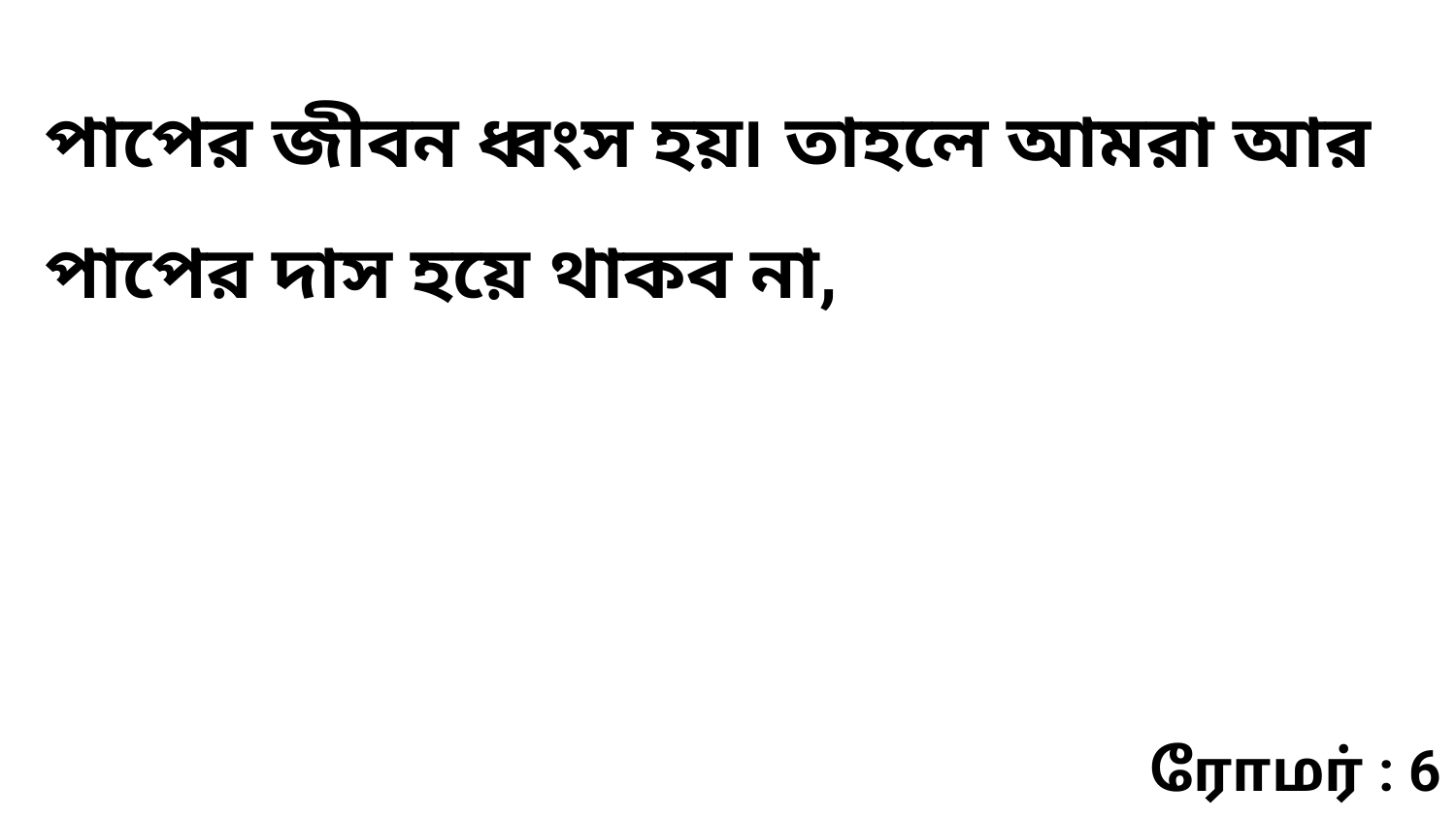

পাপের জীবন ধ্বংস হয়৷ তাহলে আমরা আর পাপের দাস হয়ে থাকব না,
ரோமர் : 6